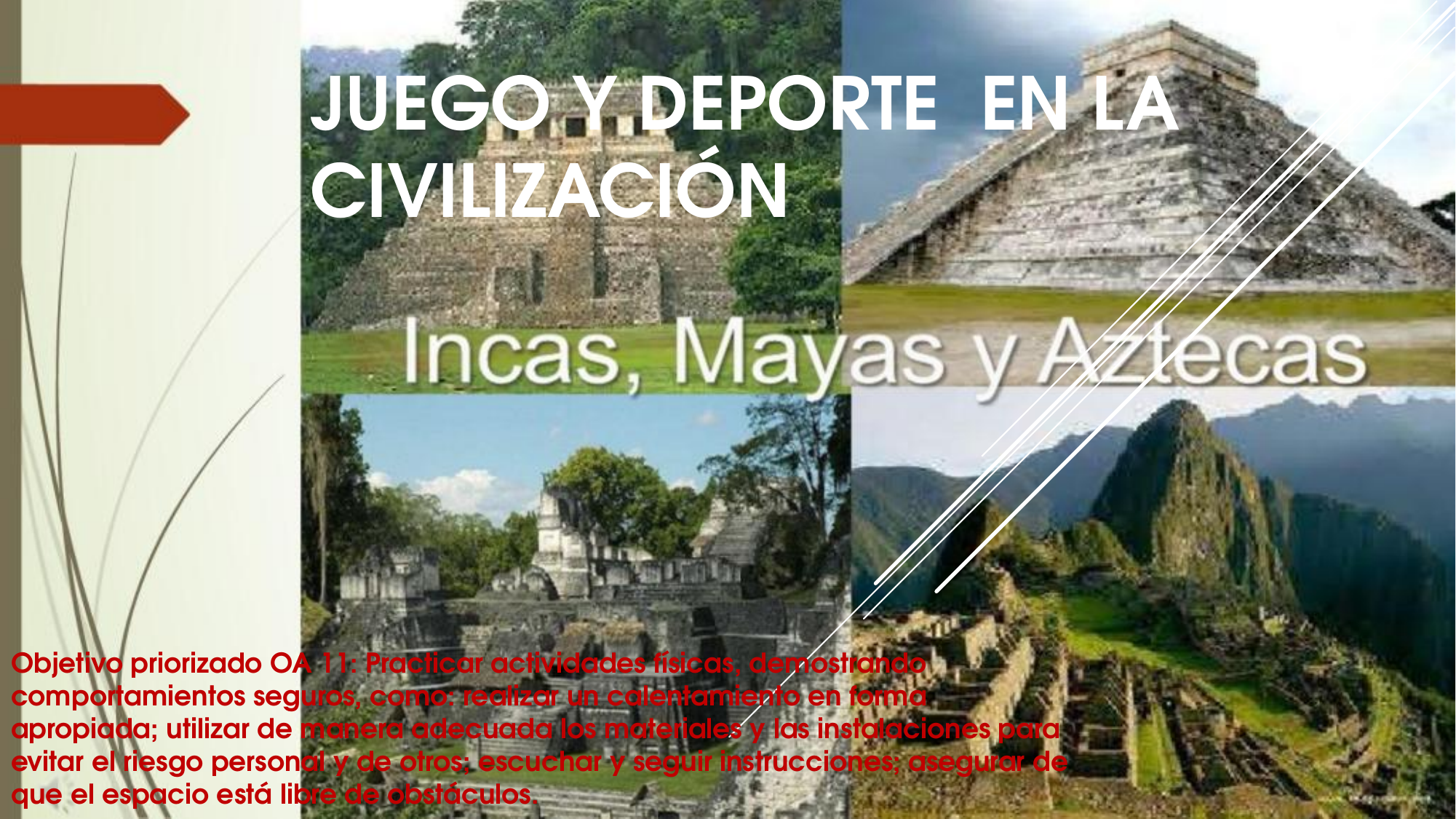

# Juego y deporte  en la Civilización
Objetivo priorizado OA 11: Practicar actividades físicas, demostrando comportamientos seguros, como: realizar un calentamiento en forma apropiada; utilizar de manera adecuada los materiales y las instalaciones para evitar el riesgo personal y de otros; escuchar y seguir instrucciones; asegurar de que el espacio está libre de obstáculos.